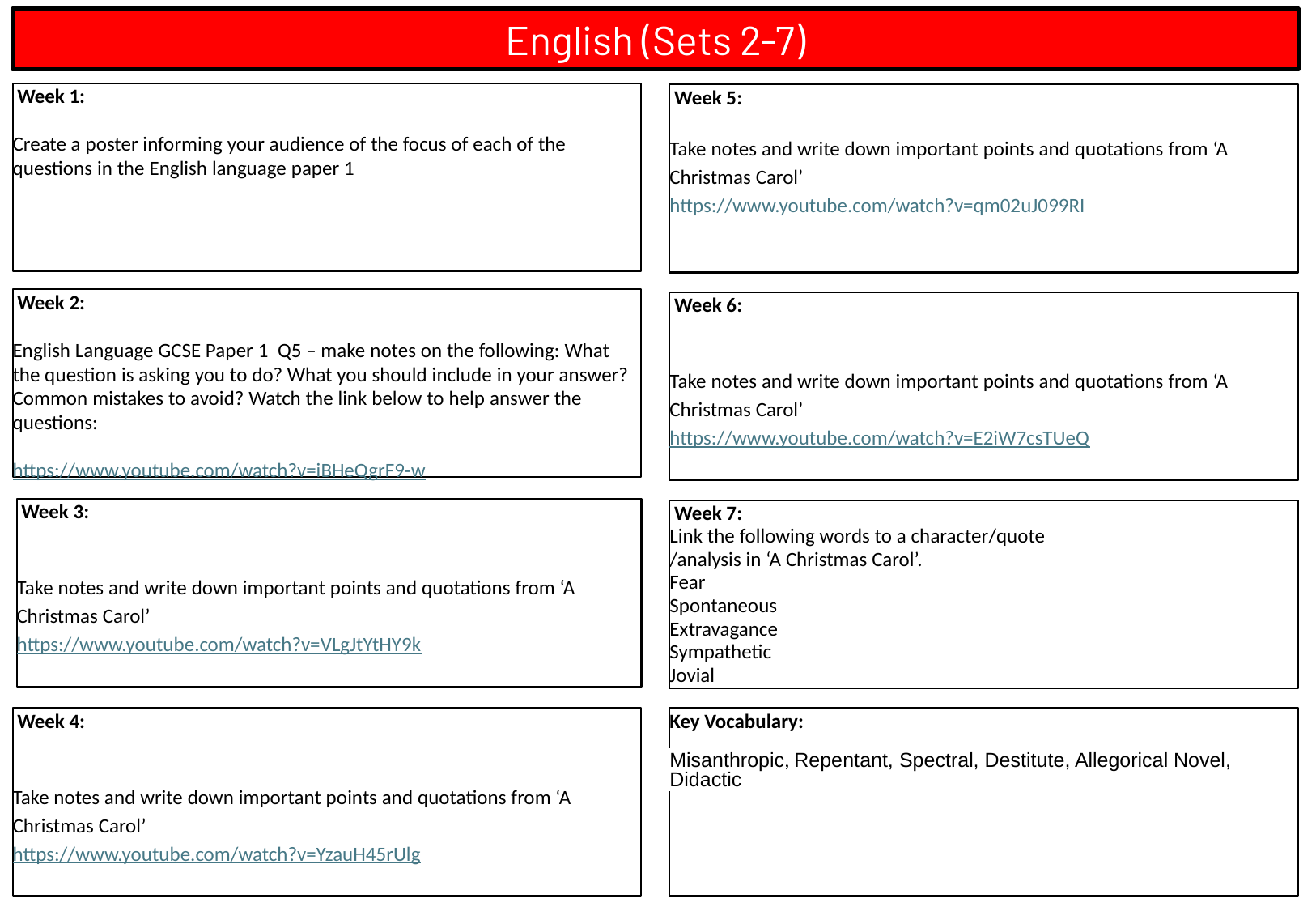

English (Sets 2-7)
 Week 1:
Create a poster informing your audience of the focus of each of the questions in the English language paper 1

 Week 5:

Take notes and write down important points and quotations from ‘A Christmas Carol’
https://www.youtube.com/watch?v=qm02uJ099RI

 Week 2:
English Language GCSE Paper 1  Q5 – make notes on the following: What the question is asking you to do? What you should include in your answer? Common mistakes to avoid? Watch the link below to help answer the questions:
https://www.youtube.com/watch?v=iBHeQgrF9-w

 Week 6:

Take notes and write down important points and quotations from ‘A Christmas Carol’
https://www.youtube.com/watch?v=E2iW7csTUeQ

 Week 3:

Take notes and write down important points and quotations from ‘A Christmas Carol’
https://www.youtube.com/watch?v=VLgJtYtHY9k

 Week 7:
Link the following words to a character/quote
/analysis in ‘A Christmas Carol’.
Fear
Spontaneous
Extravagance
Sympathetic
Jovial

 Week 4:

Take notes and write down important points and quotations from ‘A Christmas Carol’
https://www.youtube.com/watch?v=YzauH45rUlg

Key Vocabulary:

Misanthropic, Repentant, Spectral, Destitute, Allegorical Novel, Didactic